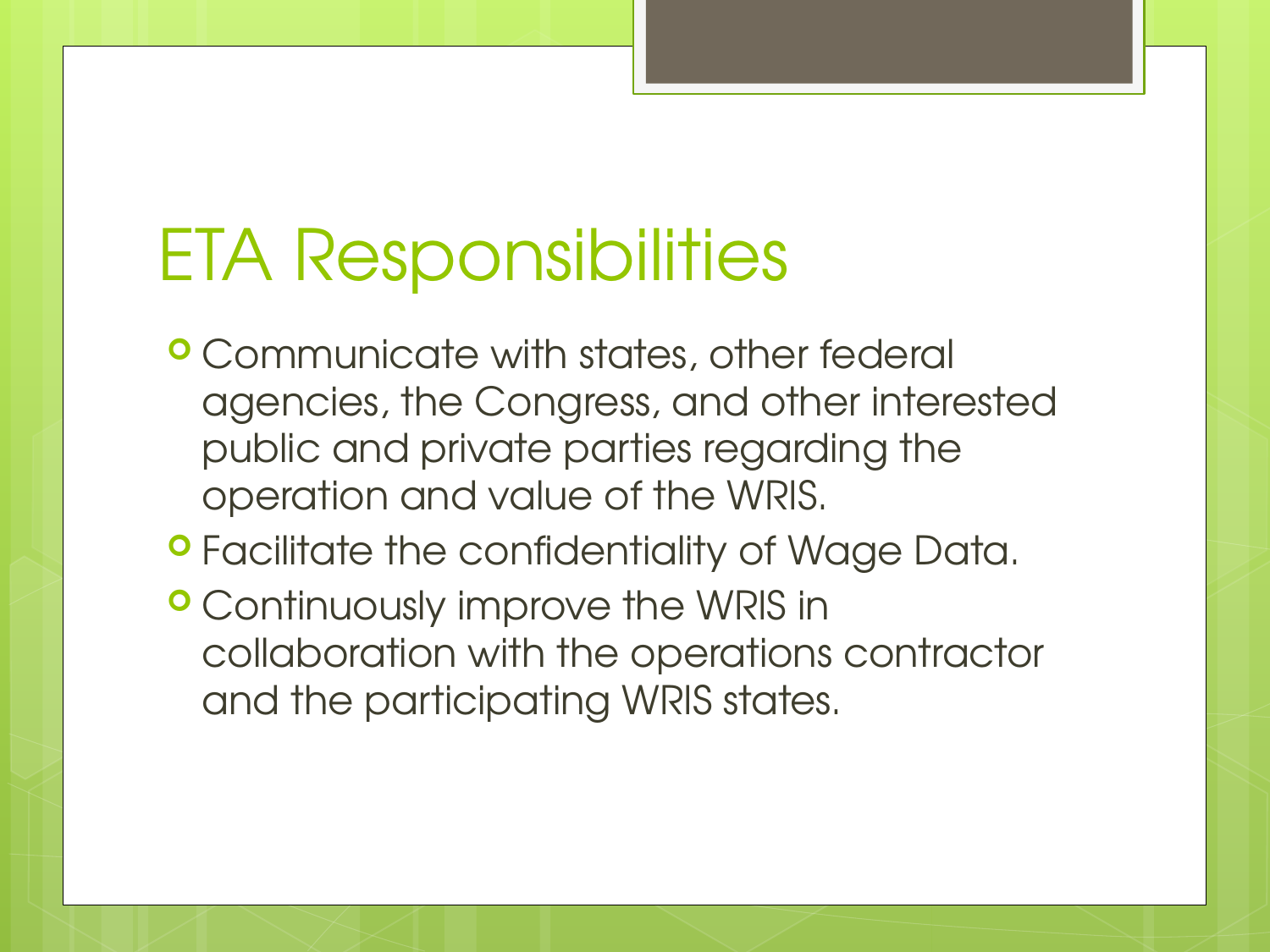

# ETA Responsibilities
Communicate with states, other federal agencies, the Congress, and other interested public and private parties regarding the operation and value of the WRIS.
Facilitate the confidentiality of Wage Data.
Continuously improve the WRIS in collaboration with the operations contractor and the participating WRIS states.